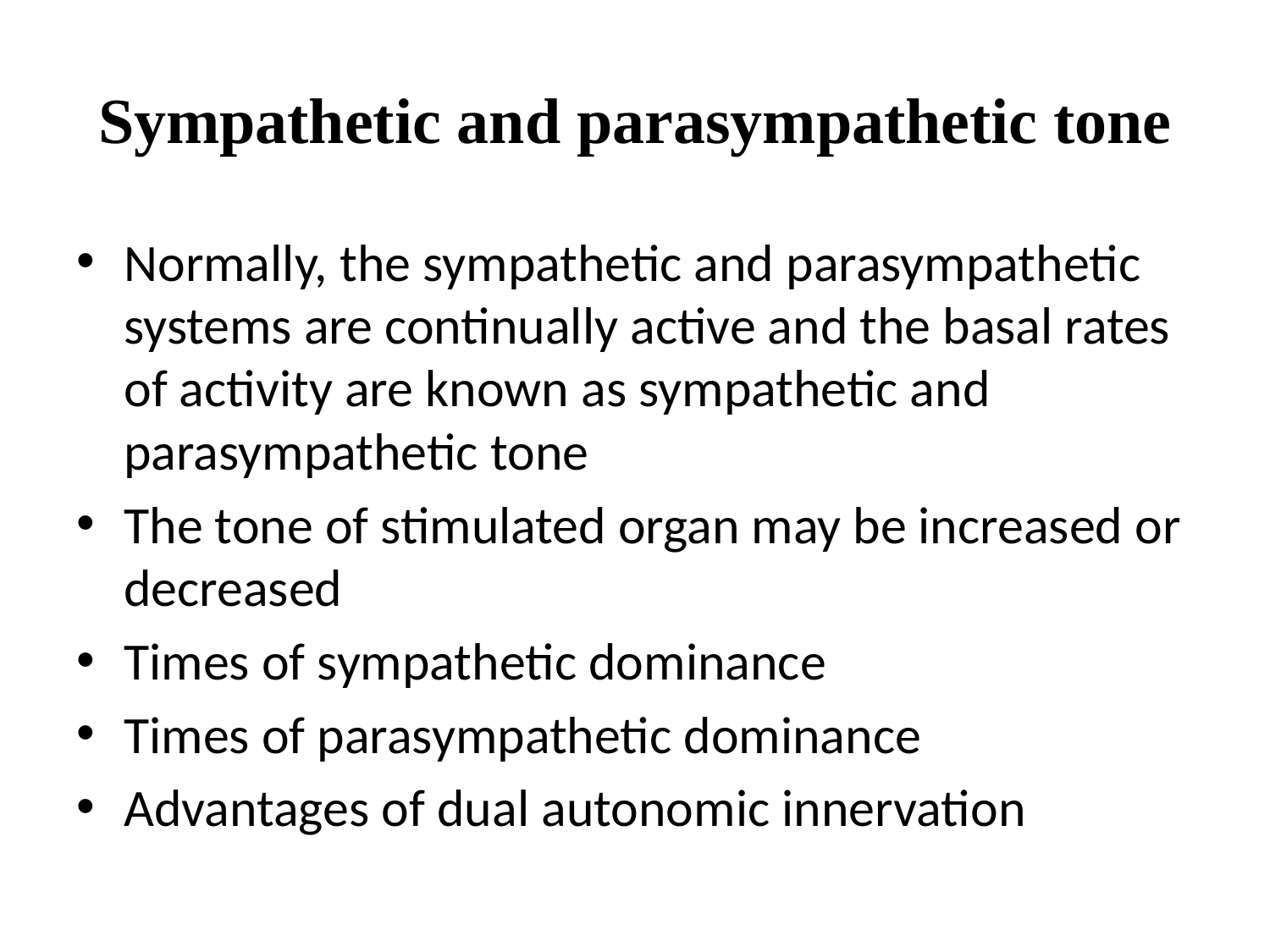

# Sympathetic and parasympathetic tone
Normally, the sympathetic and parasympathetic systems are continually active and the basal rates of activity are known as sympathetic and parasympathetic tone
The tone of stimulated organ may be increased or decreased
Times of sympathetic dominance
Times of parasympathetic dominance
Advantages of dual autonomic innervation